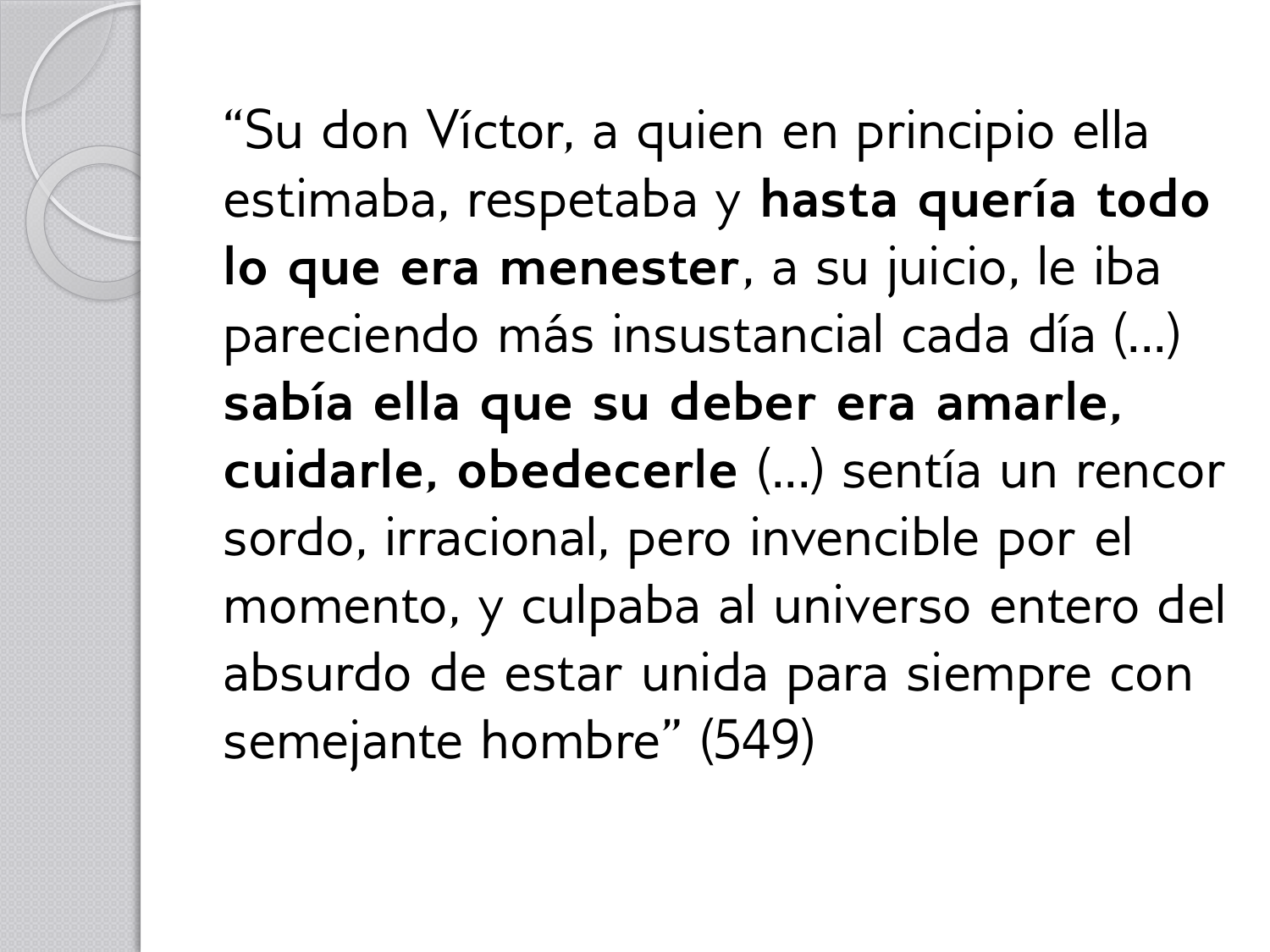

“Su don Víctor, a quien en principio ella estimaba, respetaba y hasta quería todo lo que era menester, a su juicio, le iba pareciendo más insustancial cada día (...) sabía ella que su deber era amarle, cuidarle, obedecerle (...) sentía un rencor sordo, irracional, pero invencible por el momento, y culpaba al universo entero del absurdo de estar unida para siempre con semejante hombre” (549)